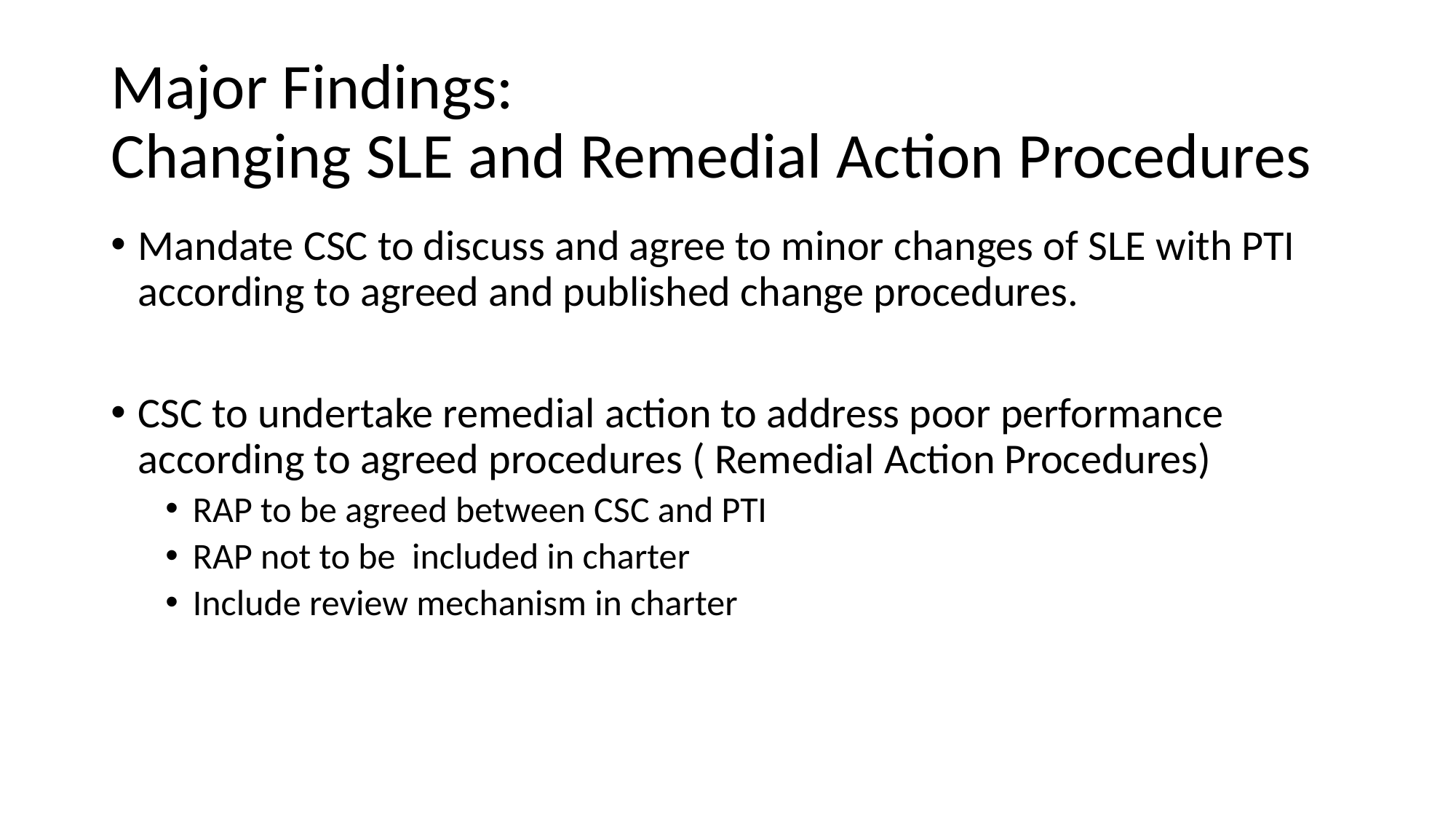

# Major Findings: Changing SLE and Remedial Action Procedures
Mandate CSC to discuss and agree to minor changes of SLE with PTI according to agreed and published change procedures.

CSC to undertake remedial action to address poor performance according to agreed procedures ( Remedial Action Procedures)
RAP to be agreed between CSC and PTI
RAP not to be  included in charter
Include review mechanism in charter